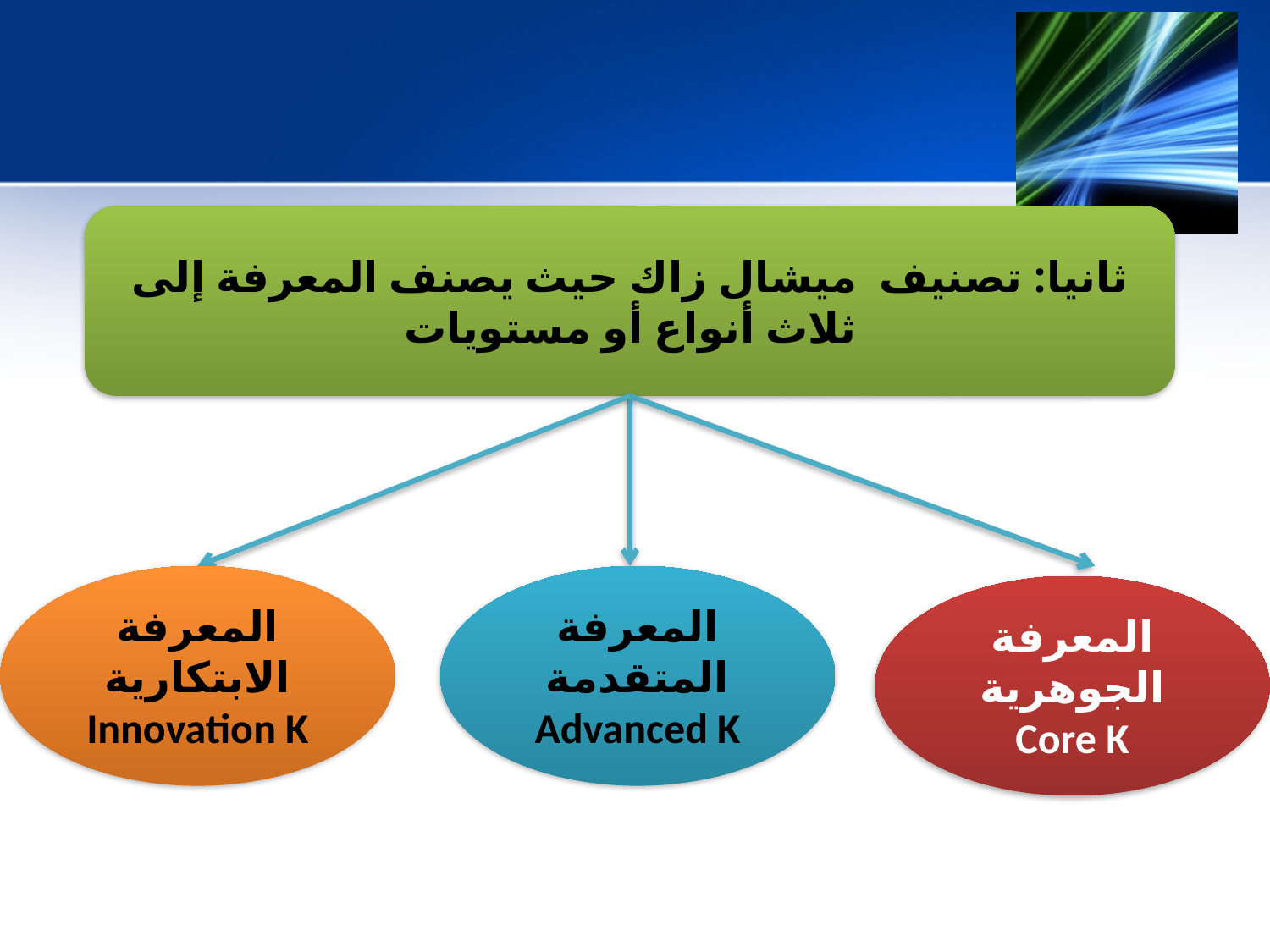

ثانيا: تصنيف  ميشال زاك حيث يصنف المعرفة إلى ثلاث أنواع أو مستويات
المعرفة الابتكارية
Innovation K
المعرفة المتقدمة
Advanced K
المعرفة الجوهرية
Core K